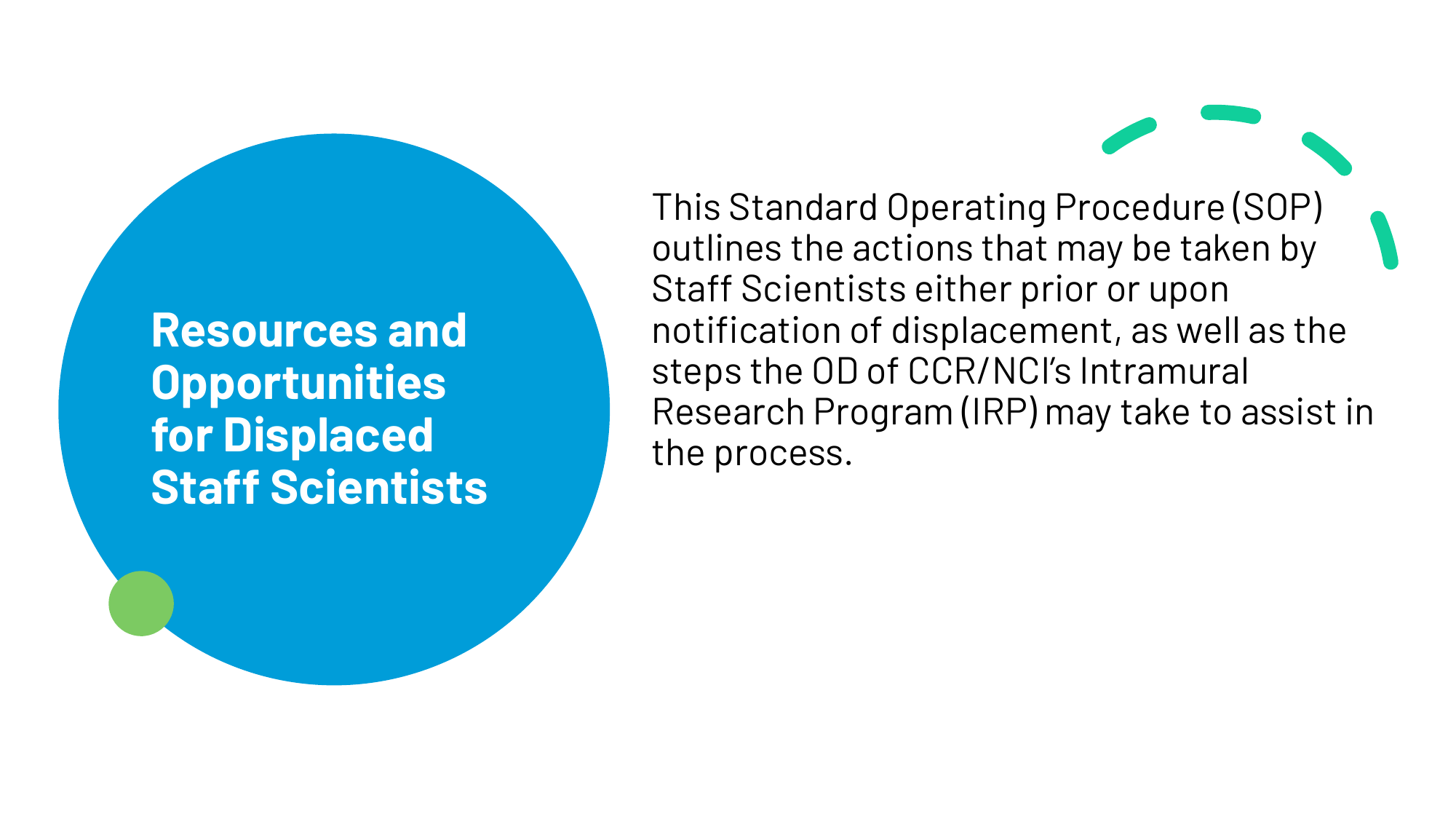

# Resources and Opportunities for Displaced Staff Scientists
This Standard Operating Procedure (SOP) outlines the actions that may be taken by Staff Scientists either prior or upon notification of displacement, as well as the steps the OD of CCR/NCI’s Intramural Research Program (IRP) may take to assist in the process.